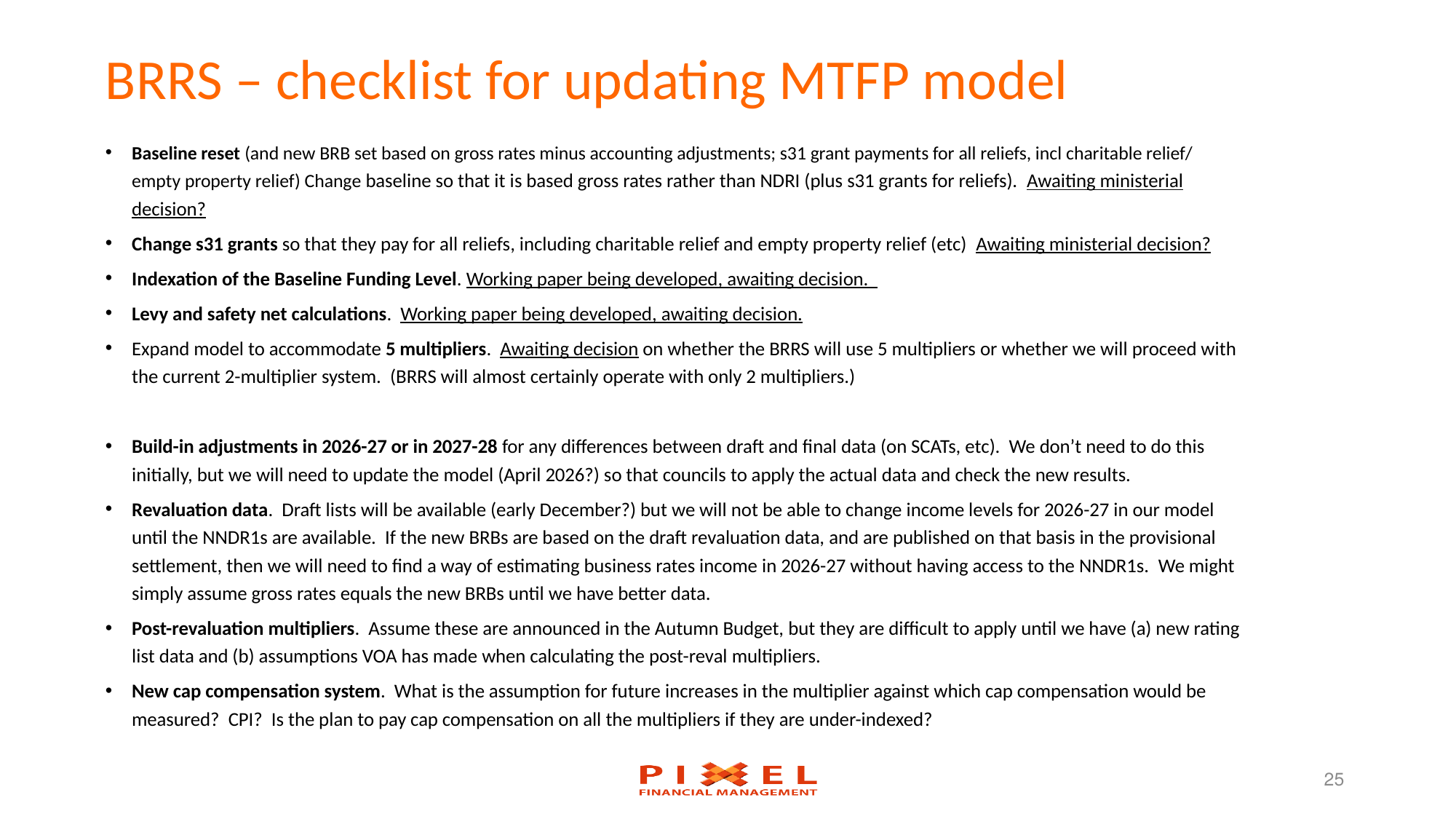

# BRRS – checklist for updating MTFP model
Baseline reset (and new BRB set based on gross rates minus accounting adjustments; s31 grant payments for all reliefs, incl charitable relief/ empty property relief) Change baseline so that it is based gross rates rather than NDRI (plus s31 grants for reliefs).  Awaiting ministerial decision?
Change s31 grants so that they pay for all reliefs, including charitable relief and empty property relief (etc)  Awaiting ministerial decision?
Indexation of the Baseline Funding Level. Working paper being developed, awaiting decision.
Levy and safety net calculations.  Working paper being developed, awaiting decision.
Expand model to accommodate 5 multipliers.  Awaiting decision on whether the BRRS will use 5 multipliers or whether we will proceed with the current 2-multiplier system.  (BRRS will almost certainly operate with only 2 multipliers.)

Build-in adjustments in 2026-27 or in 2027-28 for any differences between draft and final data (on SCATs, etc).  We don’t need to do this initially, but we will need to update the model (April 2026?) so that councils to apply the actual data and check the new results.
Revaluation data.  Draft lists will be available (early December?) but we will not be able to change income levels for 2026-27 in our model until the NNDR1s are available.  If the new BRBs are based on the draft revaluation data, and are published on that basis in the provisional settlement, then we will need to find a way of estimating business rates income in 2026-27 without having access to the NNDR1s.  We might simply assume gross rates equals the new BRBs until we have better data.
Post-revaluation multipliers.  Assume these are announced in the Autumn Budget, but they are difficult to apply until we have (a) new rating list data and (b) assumptions VOA has made when calculating the post-reval multipliers.
New cap compensation system.  What is the assumption for future increases in the multiplier against which cap compensation would be measured?  CPI?  Is the plan to pay cap compensation on all the multipliers if they are under-indexed?

25